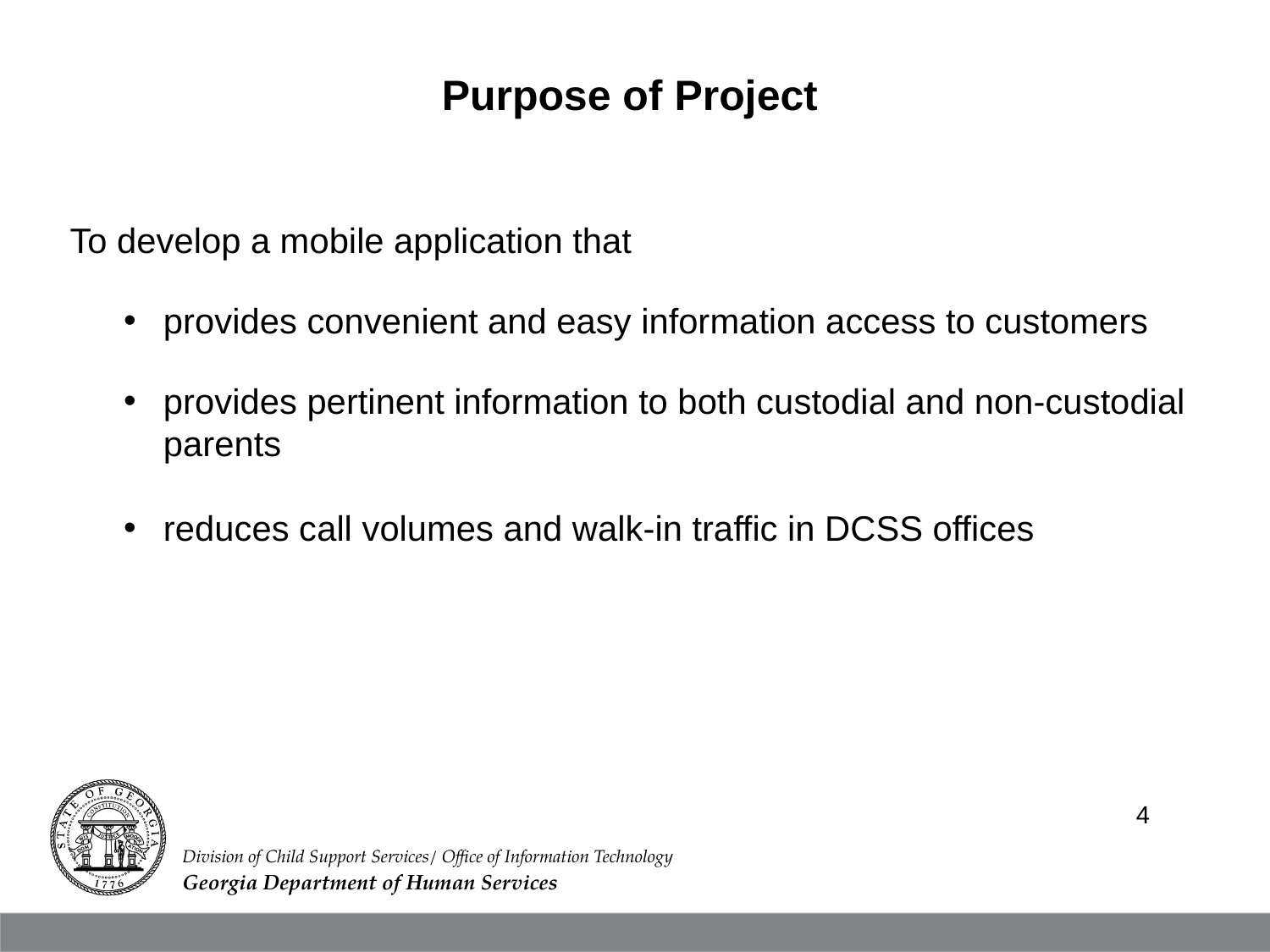

Purpose of Project

 To develop a mobile application that

provides convenient and easy information access to customers

provides pertinent information to both custodial and non-custodial parents

reduces call volumes and walk-in traffic in DCSS offices

4
Division of Child Support Services/ Office of Information Technology
Georgia Department of Human Services